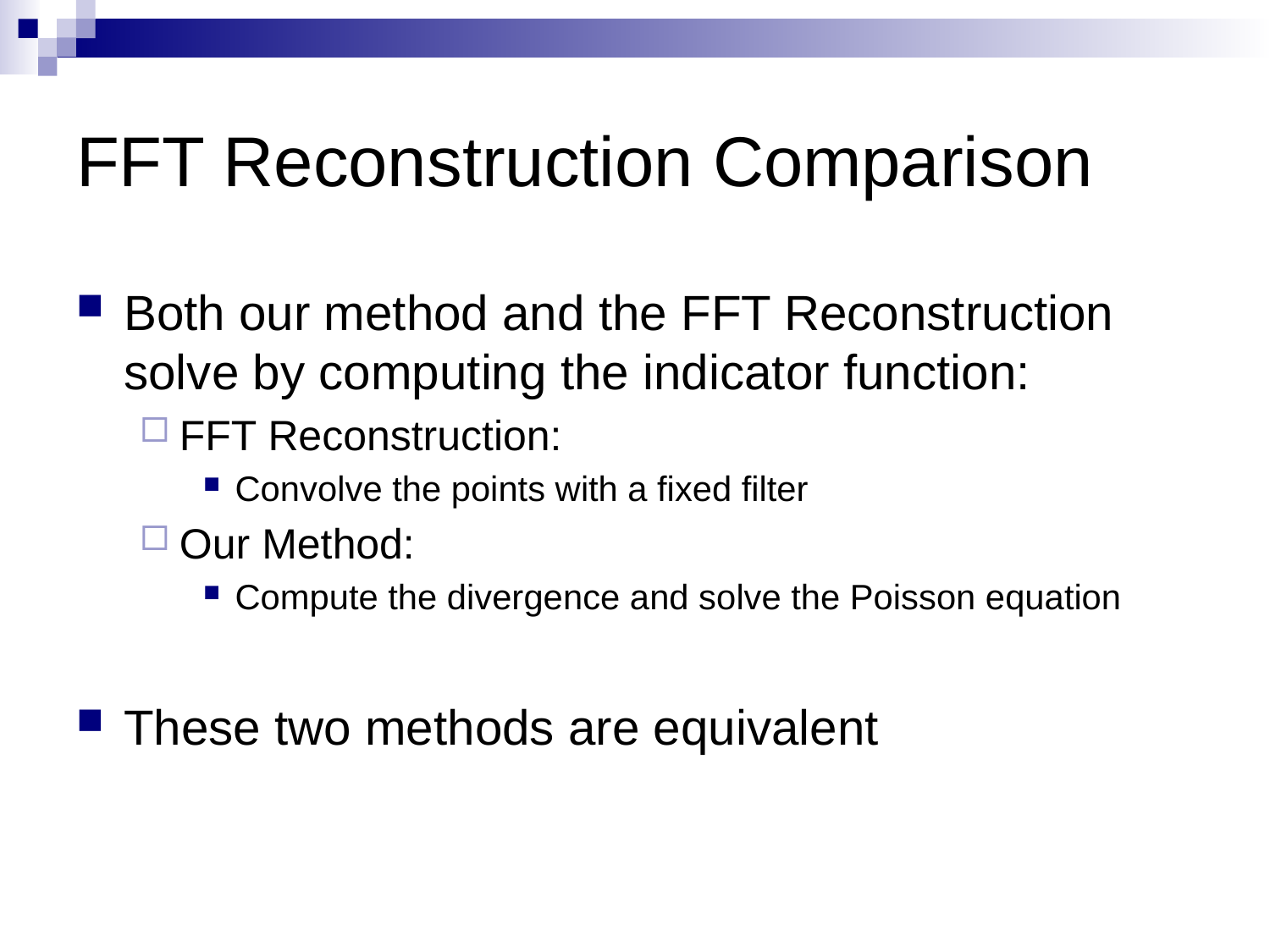

# FFT Reconstruction Comparison
Both our method and the FFT Reconstruction solve by computing the indicator function:
FFT Reconstruction:
Convolve the points with a fixed filter
Our Method:
Compute the divergence and solve the Poisson equation

These two methods are equivalent